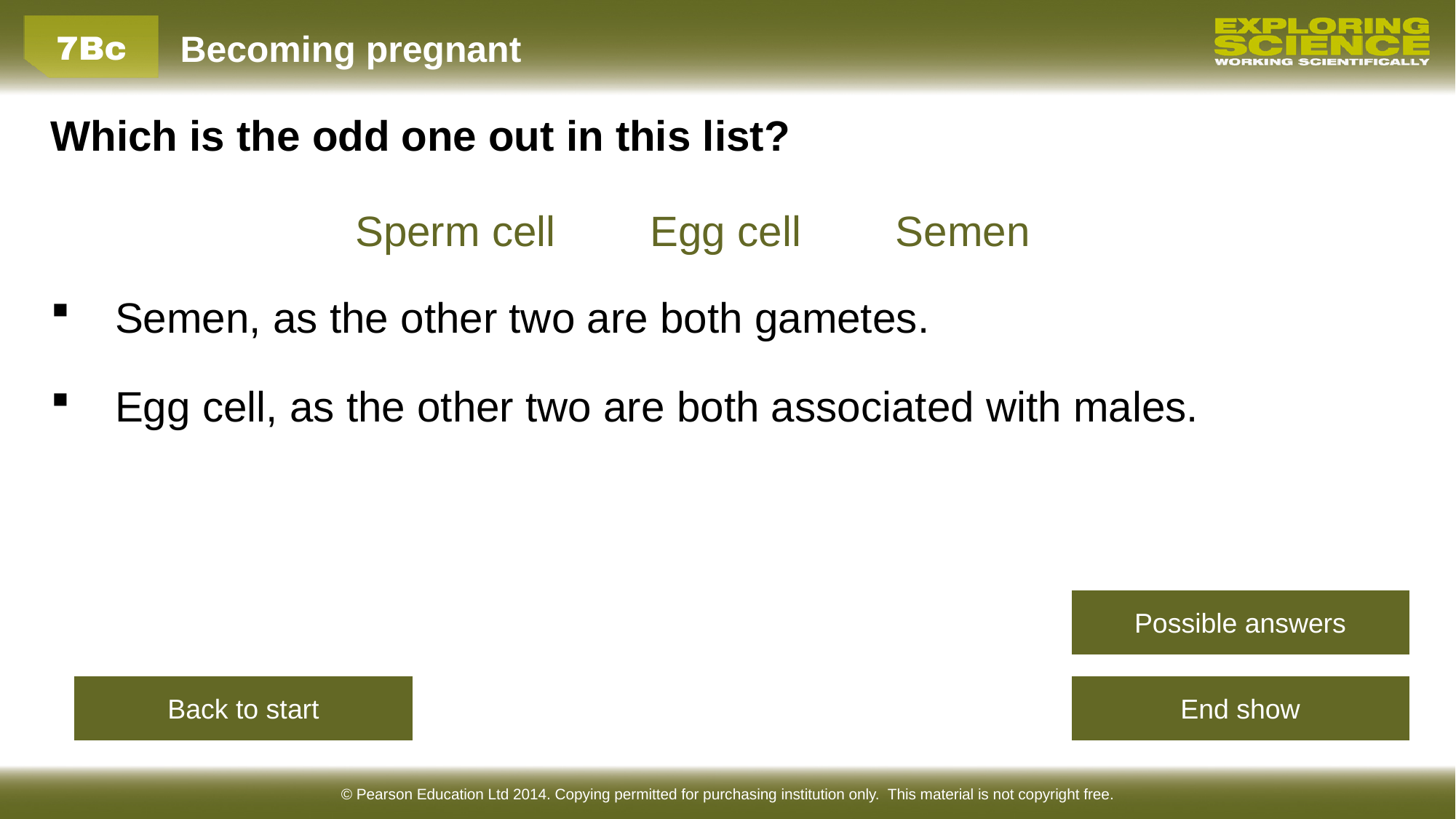

Which is the odd one out in this list?
Sperm cell        Egg cell        Semen
Semen, as the other two are both gametes.

Egg cell, as the other two are both associated with males.
Possible answers
Back to start
End show
© Pearson Education Ltd 2014. Copying permitted for purchasing institution only.  This material is not copyright free.